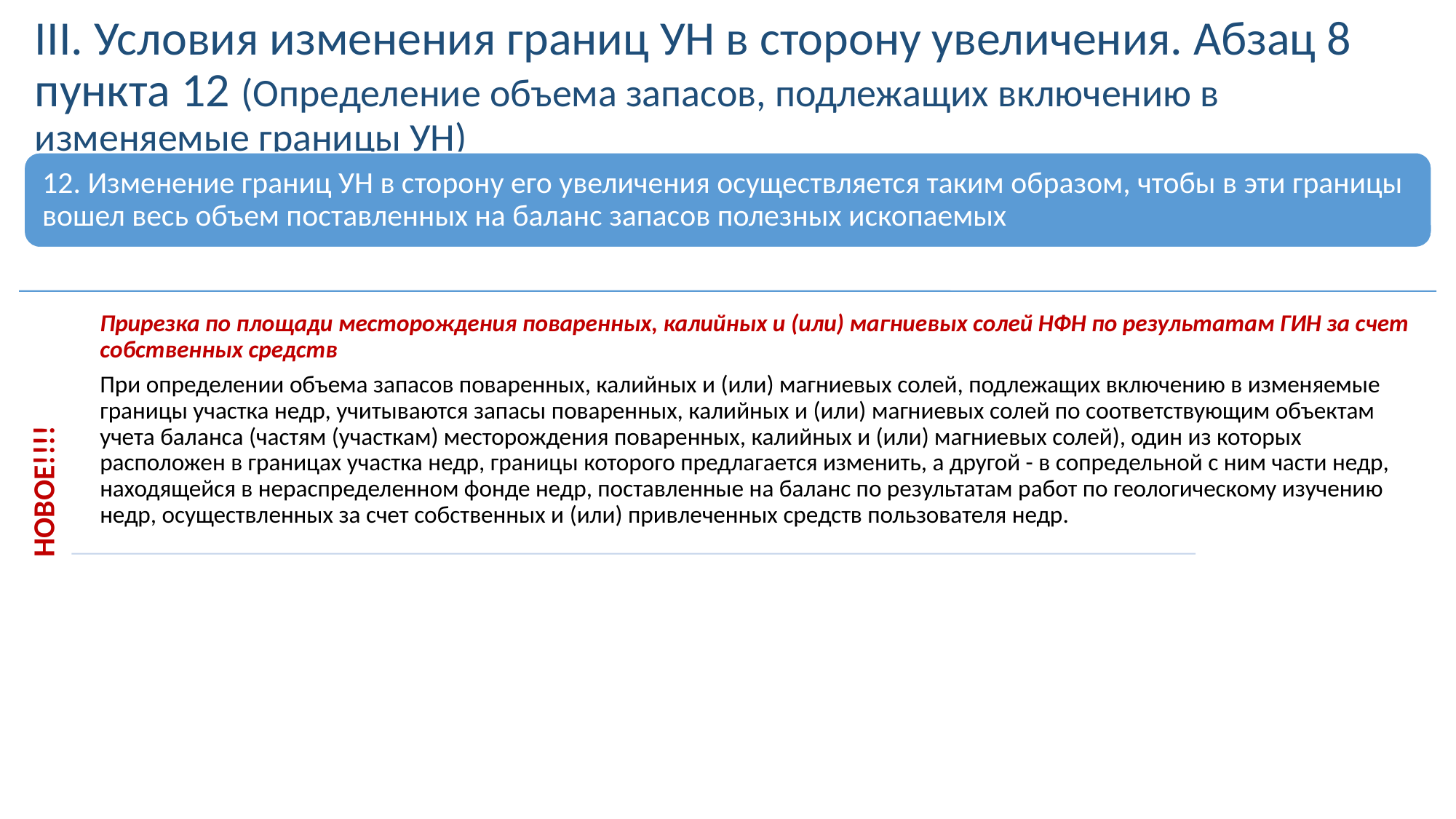

# III. Условия изменения границ УН в сторону увеличения. Абзац 8 пункта 12 (Определение объема запасов, подлежащих включению в изменяемые границы УН)
12. Изменение границ УН в сторону его увеличения осуществляется таким образом, чтобы в эти границы вошел весь объем поставленных на баланс запасов полезных ископаемых
НОВОЕ!!!!
Прирезка по площади месторождения поваренных, калийных и (или) магниевых солей НФН по результатам ГИН за счет собственных средств
При определении объема запасов поваренных, калийных и (или) магниевых солей, подлежащих включению в изменяемые границы участка недр, учитываются запасы поваренных, калийных и (или) магниевых солей по соответствующим объектам учета баланса (частям (участкам) месторождения поваренных, калийных и (или) магниевых солей), один из которых расположен в границах участка недр, границы которого предлагается изменить, а другой - в сопредельной с ним части недр, находящейся в нераспределенном фонде недр, поставленные на баланс по результатам работ по геологическому изучению недр, осуществленных за счет собственных и (или) привлеченных средств пользователя недр.